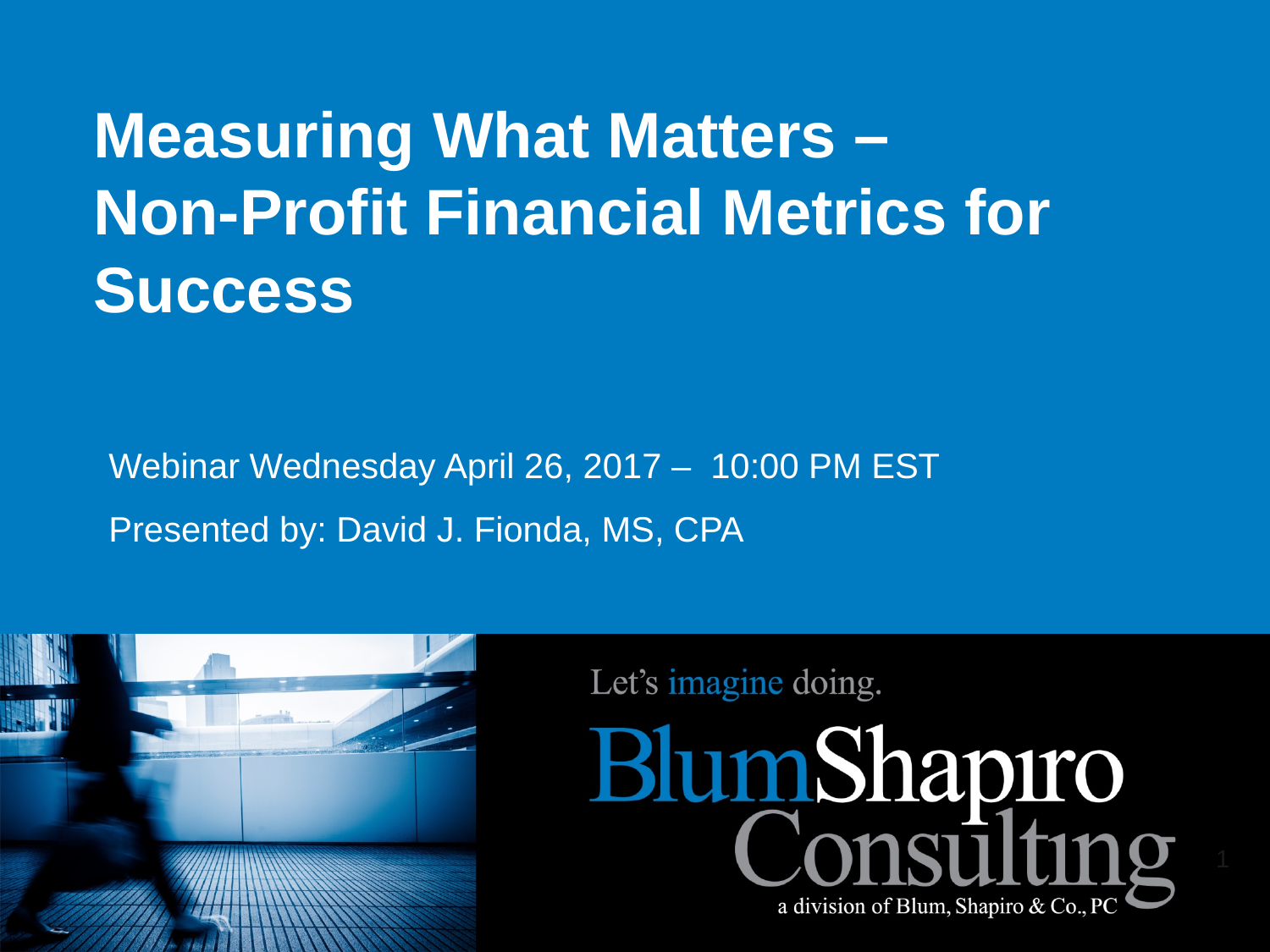

# Measuring What Matters – Non-Profit Financial Metrics for Success
Webinar Wednesday April 26, 2017 –  10:00 PM EST
Presented by: David J. Fionda, MS, CPA
1